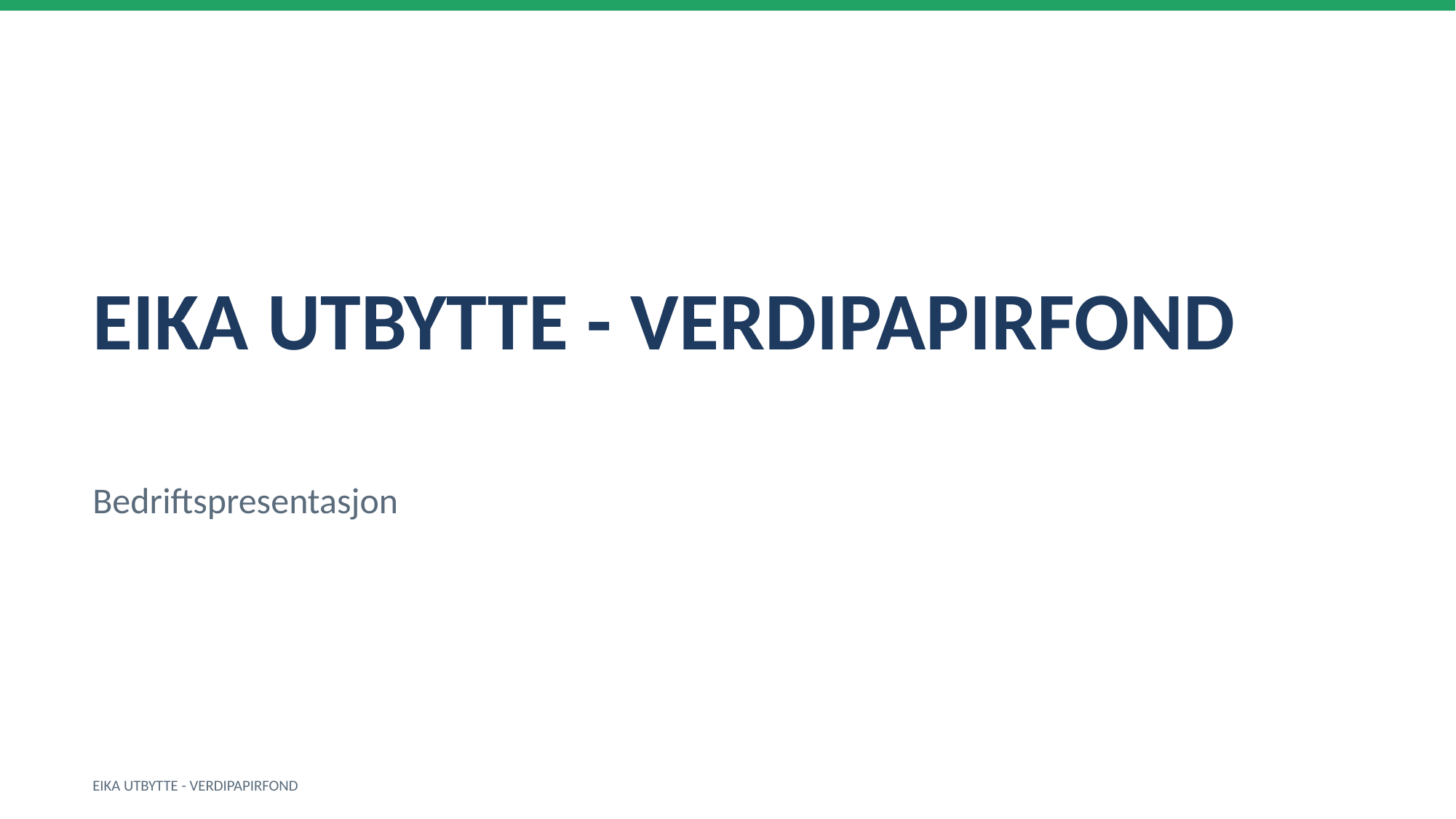

EIKA UTBYTTE - VERDIPAPIRFOND
Bedriftspresentasjon
EIKA UTBYTTE - VERDIPAPIRFOND